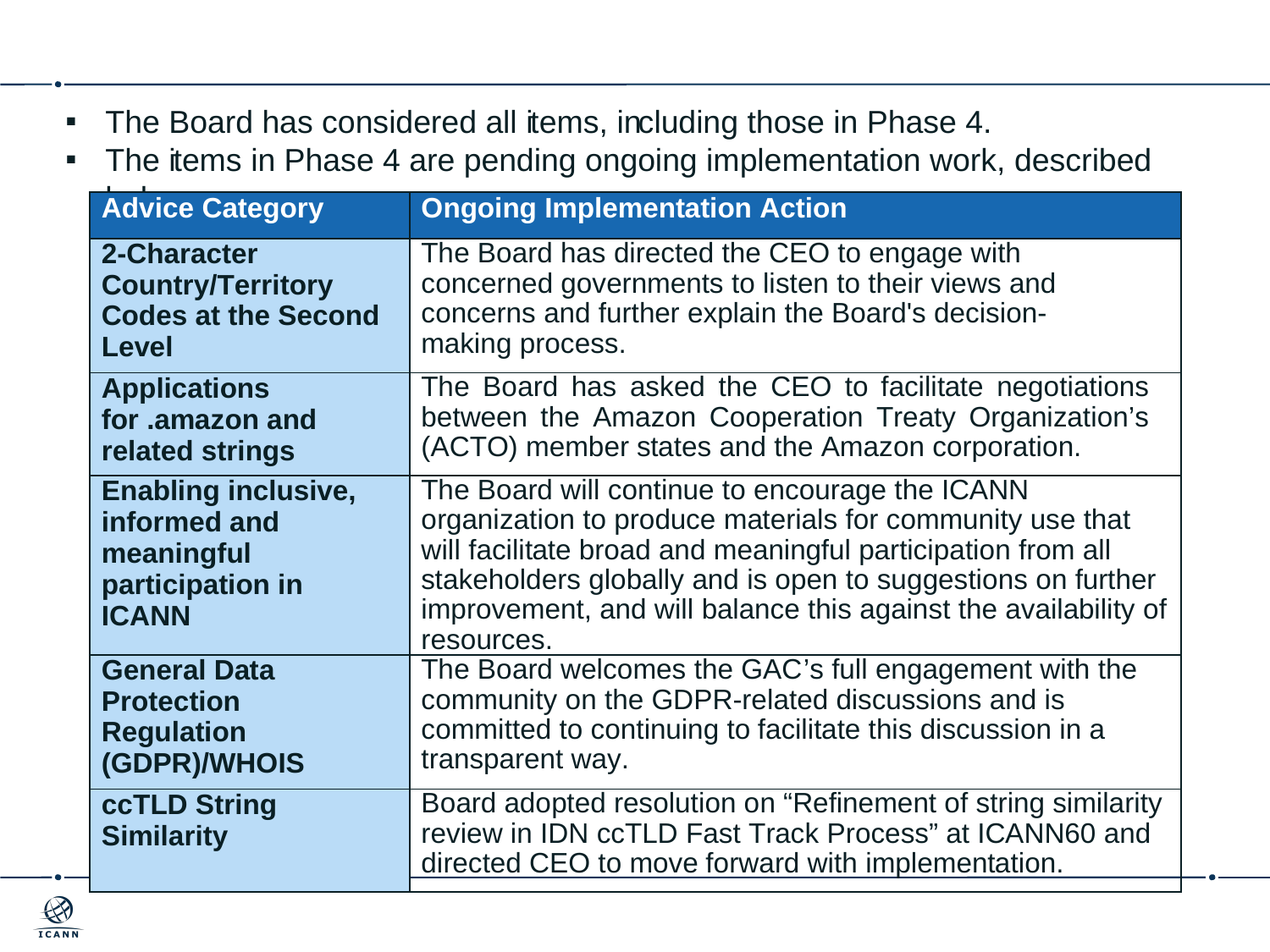

# Open GAC Advice – Phase 4 Items
| 18
The Board has considered all items, including those in Phase 4.
The items in Phase 4 are pending ongoing implementation work, described below.
| Advice Category | Ongoing Implementation Action |
| --- | --- |
| 2-Character Country/Territory Codes at the Second Level | The Board has directed the CEO to engage with concerned governments to listen to their views and concerns and further explain the Board's decision-making process. |
| Applications for .amazon and related strings | The Board has asked the CEO to facilitate negotiations between the Amazon Cooperation Treaty Organization’s (ACTO) member states and the Amazon corporation. |
| Enabling inclusive, informed and meaningful participation in ICANN | The Board will continue to encourage the ICANN organization to produce materials for community use that will facilitate broad and meaningful participation from all stakeholders globally and is open to suggestions on further improvement, and will balance this against the availability of resources. |
| General Data Protection Regulation (GDPR)/WHOIS | The Board welcomes the GAC’s full engagement with the community on the GDPR-related discussions and is committed to continuing to facilitate this discussion in a transparent way. |
| ccTLD String Similarity | Board adopted resolution on “Refinement of string similarity review in IDN ccTLD Fast Track Process” at ICANN60 and directed CEO to move forward with implementation. |